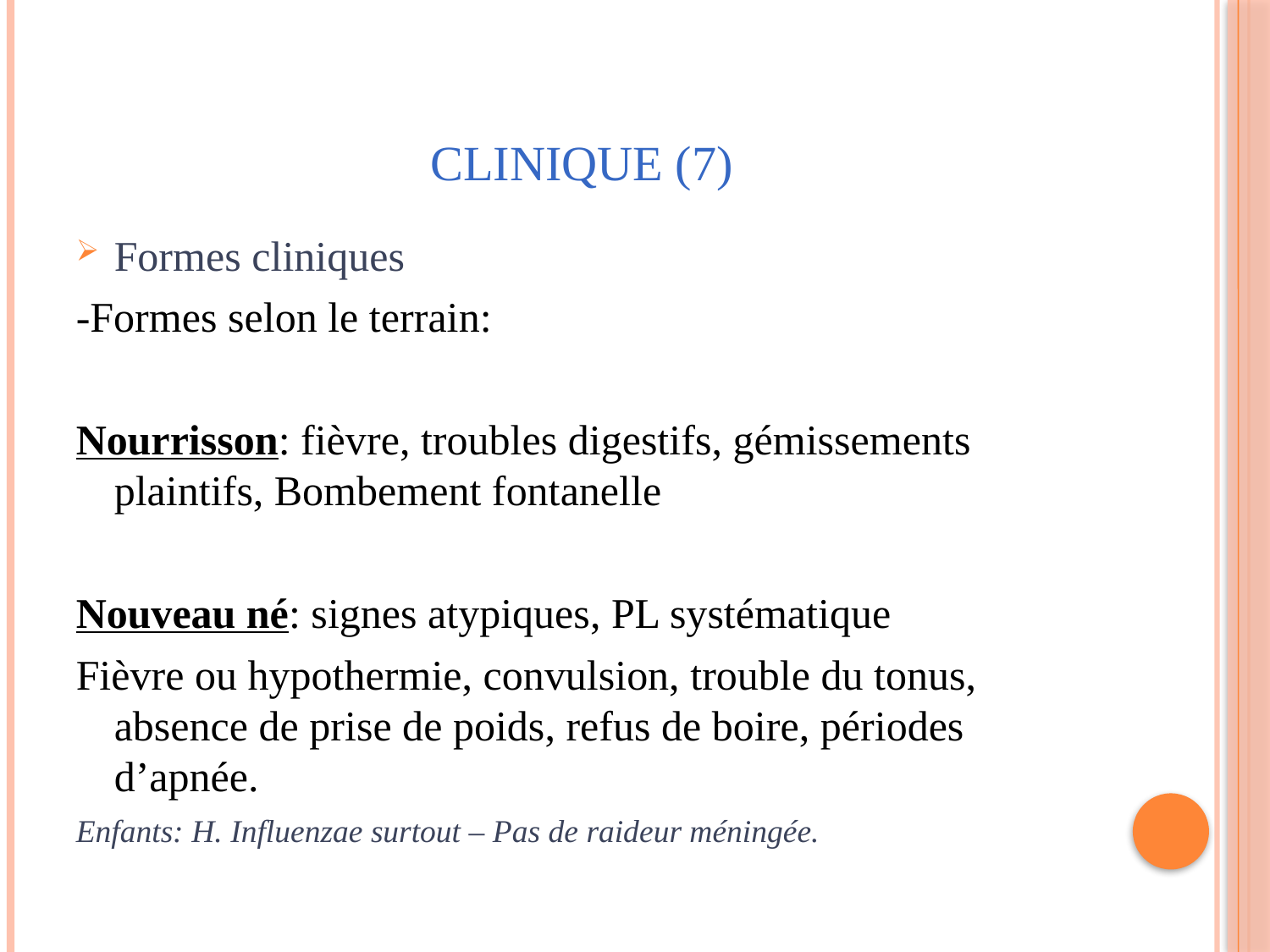

# CLINIQUE (7)
Formes cliniques
-Formes selon le terrain:

Nourrisson: fièvre, troubles digestifs, gémissements plaintifs, Bombement fontanelle

Nouveau né: signes atypiques, PL systématique
Fièvre ou hypothermie, convulsion, trouble du tonus, absence de prise de poids, refus de boire, périodes d’apnée.
Enfants: H. Influenzae surtout – Pas de raideur méningée.